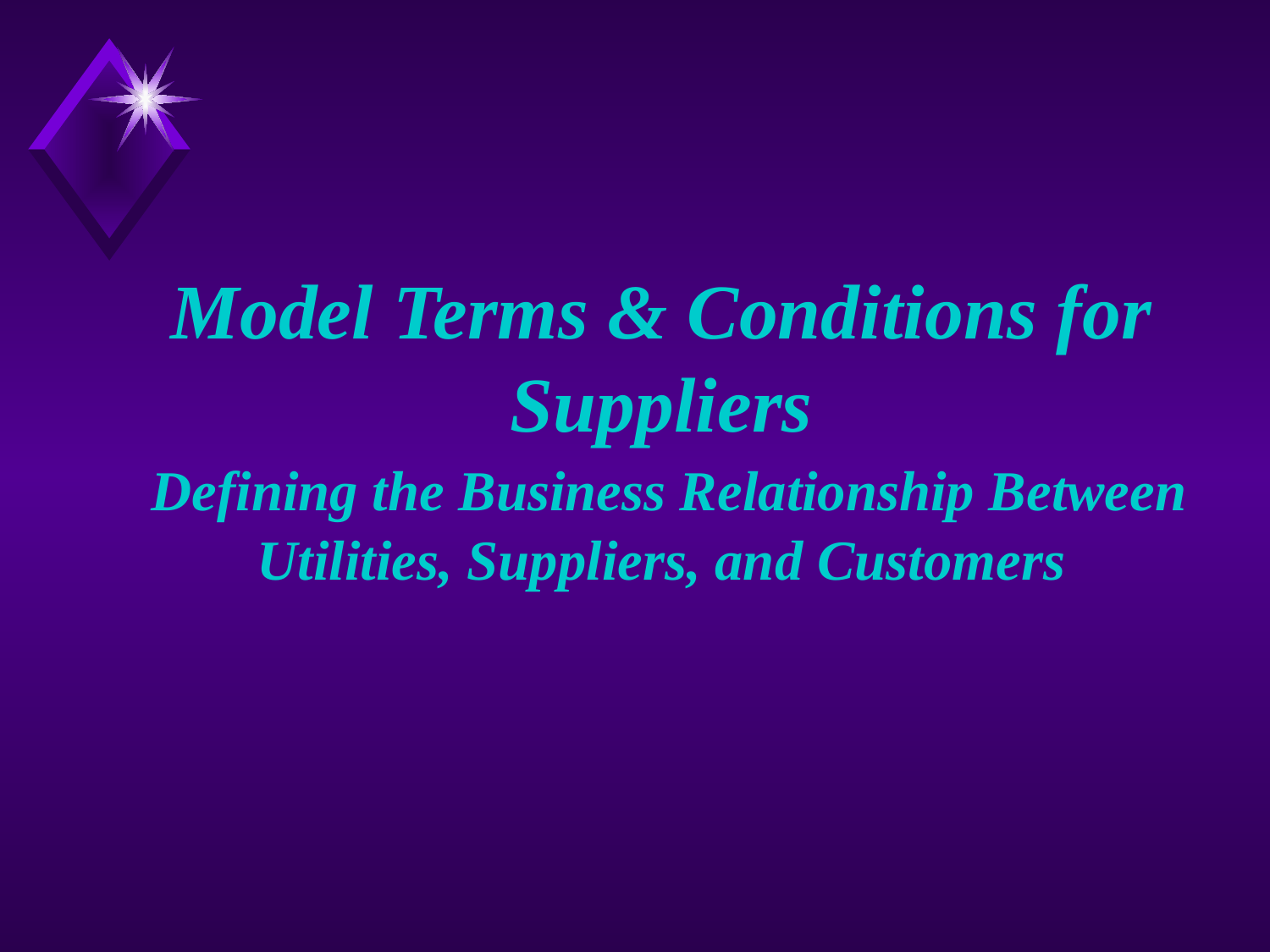

Model Terms & Conditions for Suppliers
 Defining the Business Relationship Between Utilities, Suppliers, and Customers